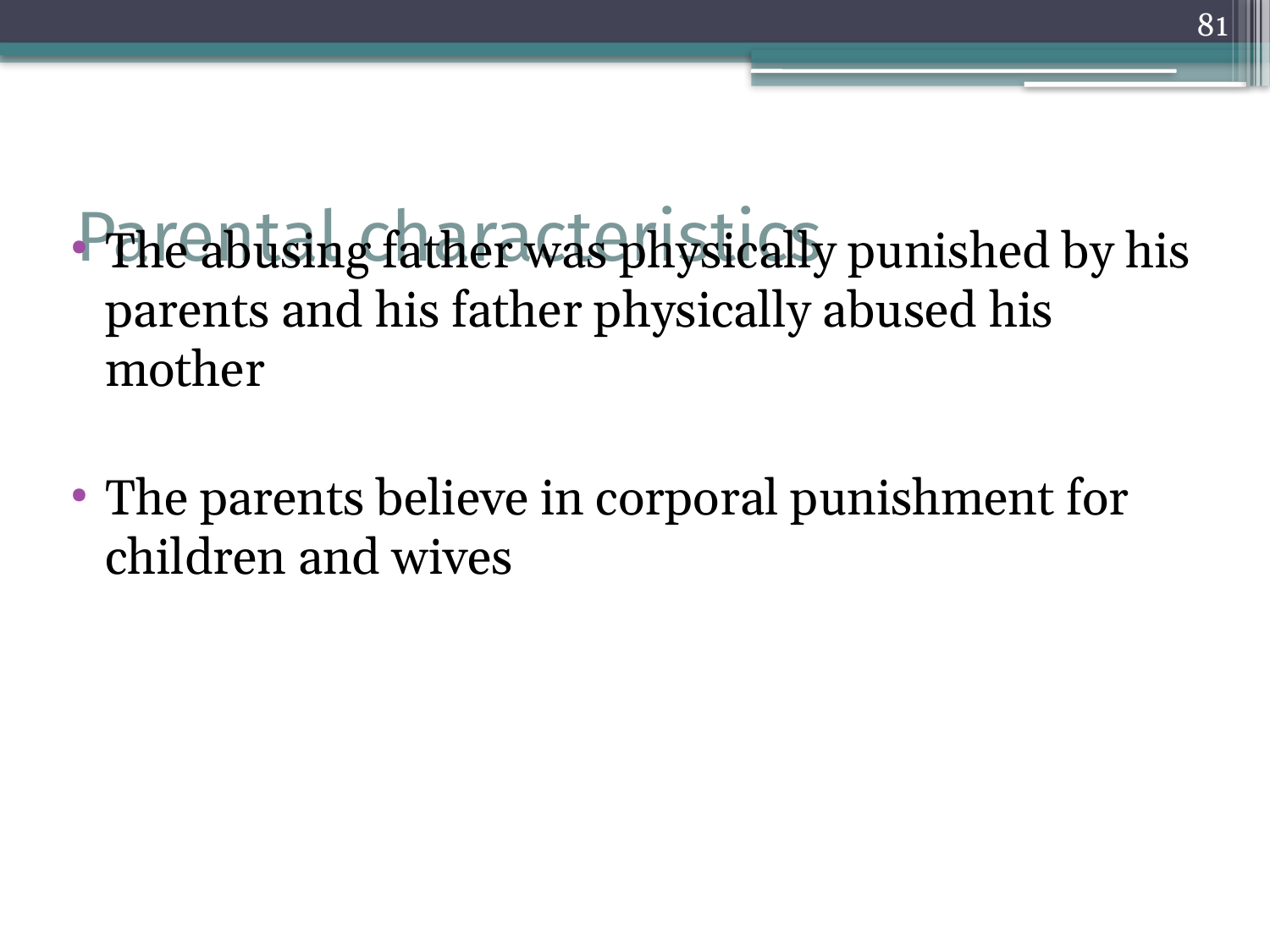

81
# Parental characteristics
The abusing father was physically punished by his parents and his father physically abused his mother

The parents believe in corporal punishment for children and wives